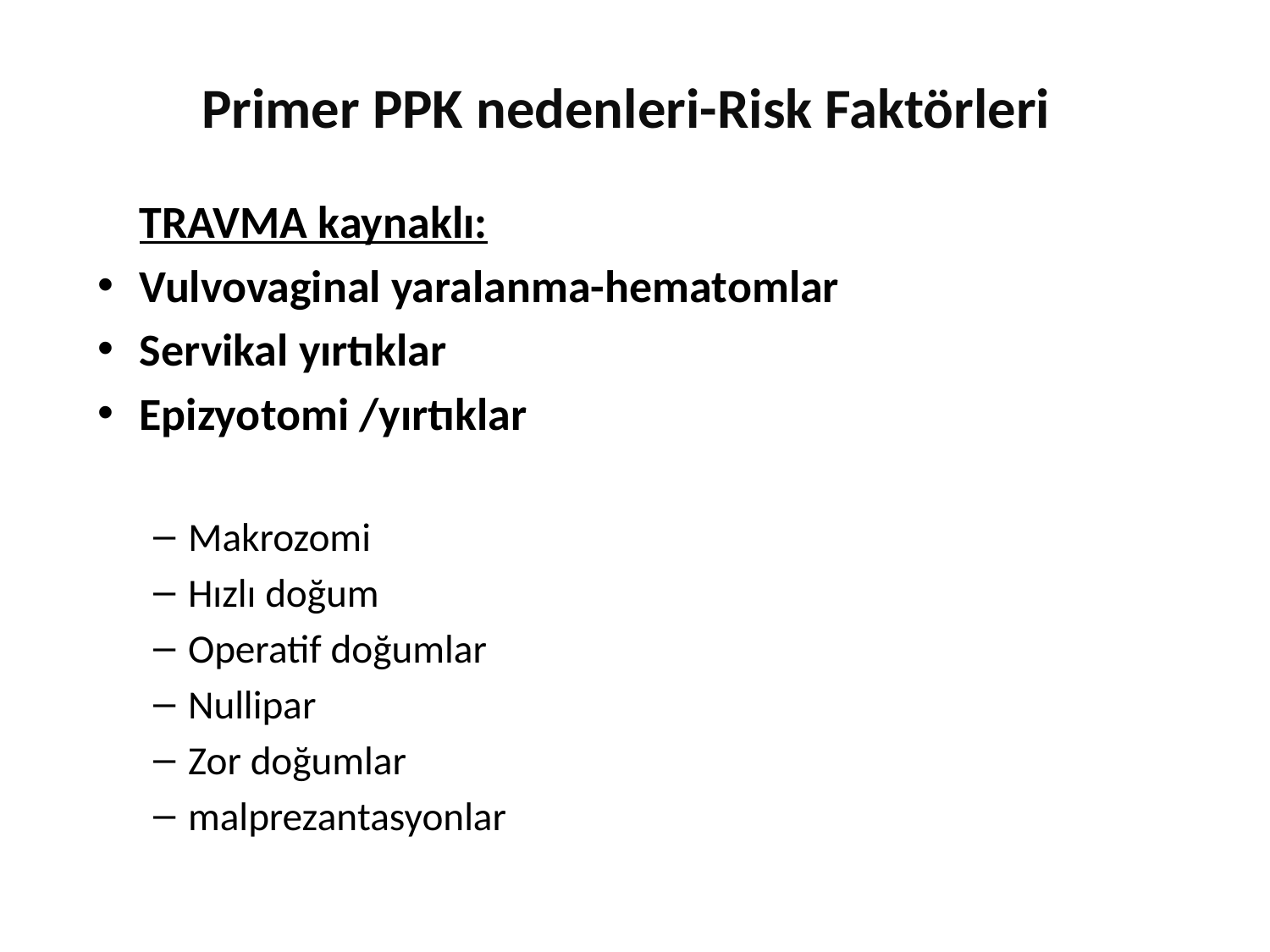

# Primer PPK nedenleri-Risk Faktörleri
	TRAVMA kaynaklı:
Vulvovaginal yaralanma-hematomlar
Servikal yırtıklar
Epizyotomi /yırtıklar

Makrozomi
Hızlı doğum
Operatif doğumlar
Nullipar
Zor doğumlar
malprezantasyonlar